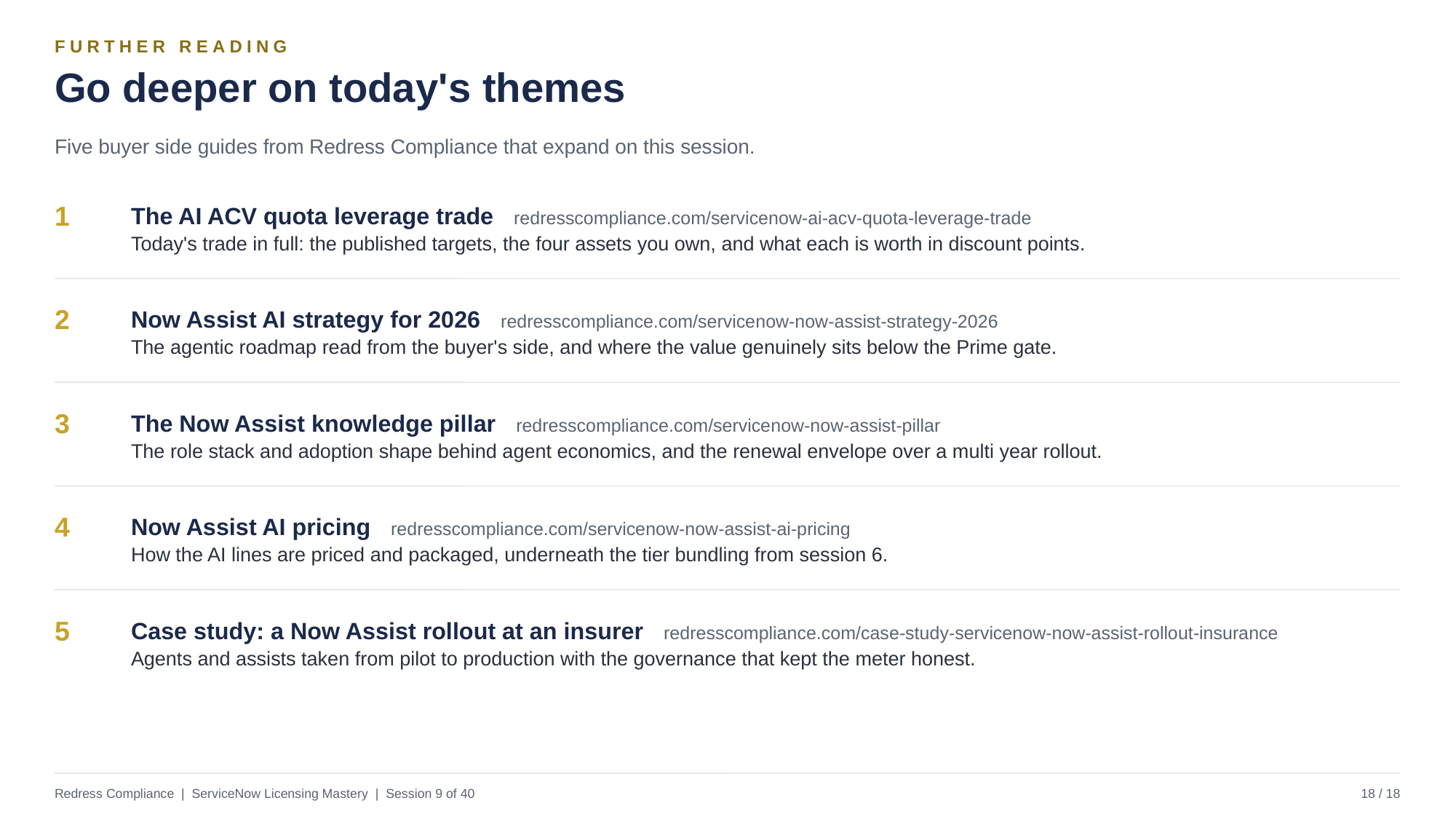

FURTHER READING
Go deeper on today's themes
Five buyer side guides from Redress Compliance that expand on this session.
The AI ACV quota leverage trade    redresscompliance.com/servicenow-ai-acv-quota-leverage-trade
Today's trade in full: the published targets, the four assets you own, and what each is worth in discount points.
1

Now Assist AI strategy for 2026    redresscompliance.com/servicenow-now-assist-strategy-2026
The agentic roadmap read from the buyer's side, and where the value genuinely sits below the Prime gate.
2

The Now Assist knowledge pillar    redresscompliance.com/servicenow-now-assist-pillar
The role stack and adoption shape behind agent economics, and the renewal envelope over a multi year rollout.
3

Now Assist AI pricing    redresscompliance.com/servicenow-now-assist-ai-pricing
How the AI lines are priced and packaged, underneath the tier bundling from session 6.
4

Case study: a Now Assist rollout at an insurer    redresscompliance.com/case-study-servicenow-now-assist-rollout-insurance
Agents and assists taken from pilot to production with the governance that kept the meter honest.
5

Redress Compliance  |  ServiceNow Licensing Mastery  |  Session 9 of 40
18 / 18